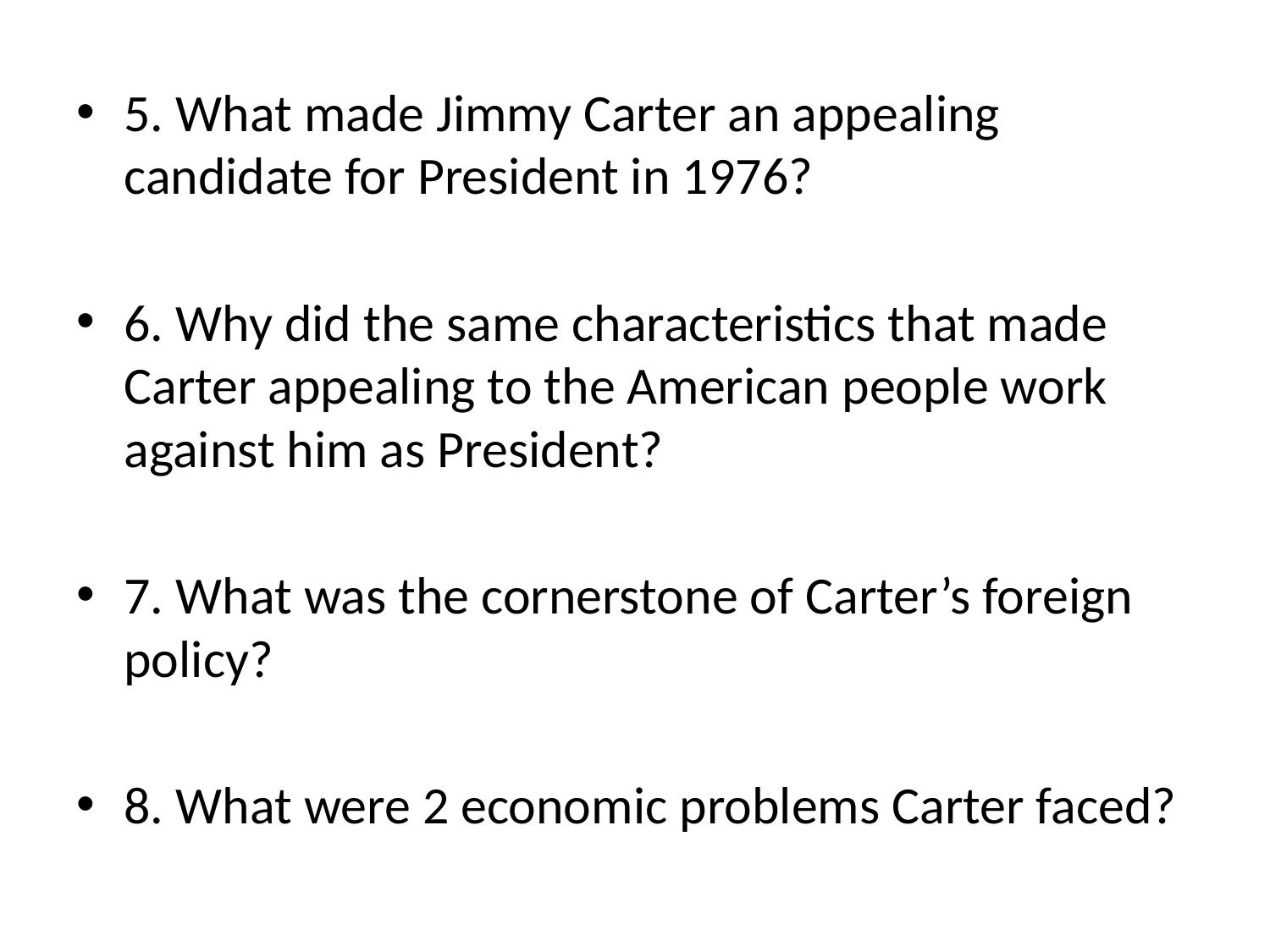

#
5. What made Jimmy Carter an appealing candidate for President in 1976?

6. Why did the same characteristics that made Carter appealing to the American people work against him as President?

7. What was the cornerstone of Carter’s foreign policy?

8. What were 2 economic problems Carter faced?